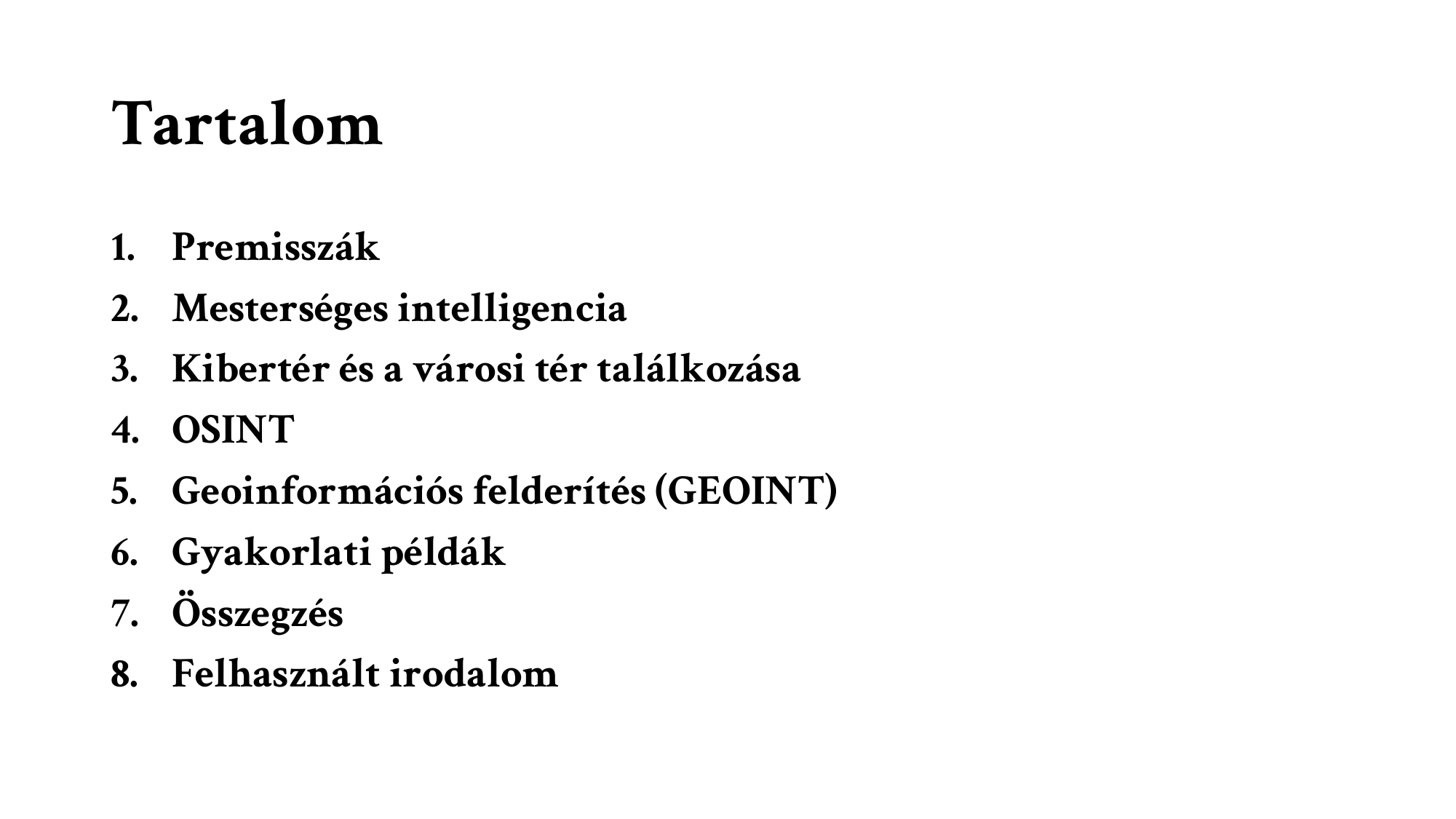

# Tartalom
Premisszák
Mesterséges intelligencia
Kibertér és a városi tér találkozása
OSINT
Geoinformációs felderítés (GEOINT)
Gyakorlati példák
Összegzés
Felhasznált irodalom